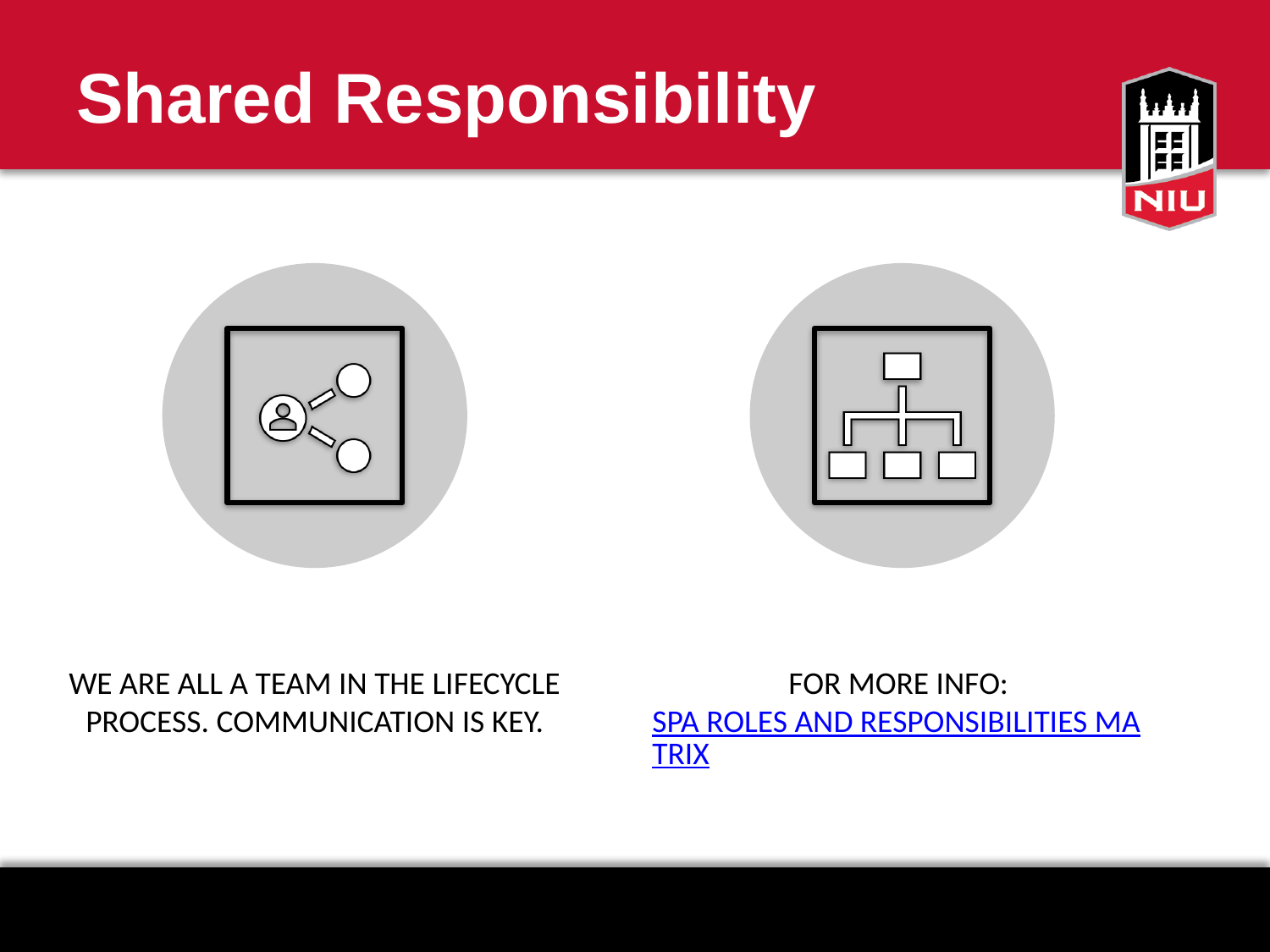

# Shared Responsibility
We are all a team in the lifecycle process. Communication is key.
For more info: SPA Roles and Responsibilities Matrix